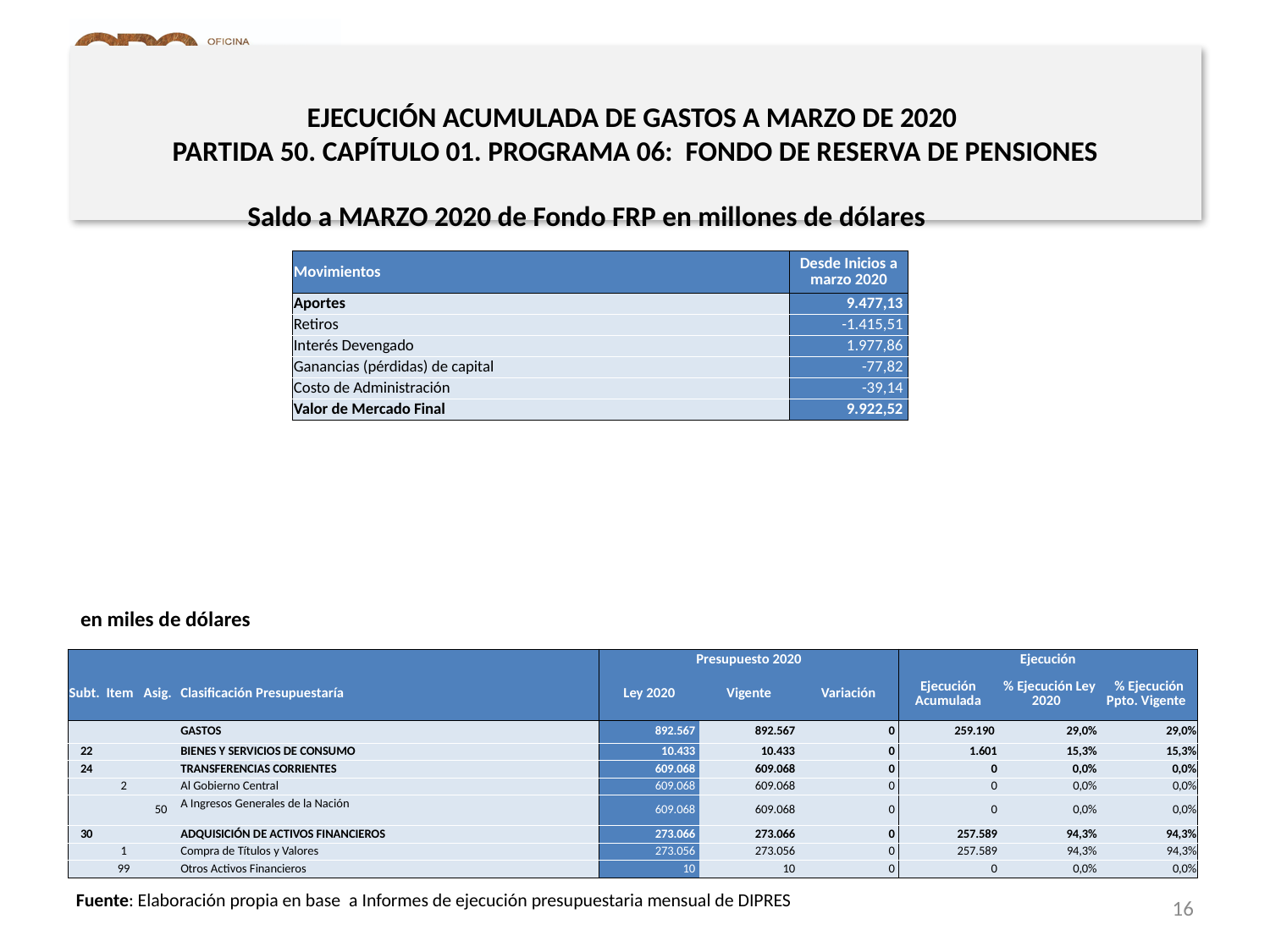

# EJECUCIÓN ACUMULADA DE GASTOS A MARZO DE 2020 PARTIDA 50. CAPÍTULO 01. PROGRAMA 06:  FONDO DE RESERVA DE PENSIONES
Saldo a MARZO 2020 de Fondo FRP en millones de dólares
| Movimientos | Desde Inicios a marzo 2020 |
| --- | --- |
| Aportes | 9.477,13 |
| Retiros | -1.415,51 |
| Interés Devengado | 1.977,86 |
| Ganancias (pérdidas) de capital | -77,82 |
| Costo de Administración | -39,14 |
| Valor de Mercado Final | 9.922,52 |
en miles de dólares
|  |  |  |  | Presupuesto 2020 |  |  | Ejecución |  |  |
| --- | --- | --- | --- | --- | --- | --- | --- | --- | --- |
| Subt. | Item | Asig. | Clasificación Presupuestaría | Ley 2020 | Vigente | Variación | Ejecución Acumulada | % Ejecución Ley 2020 | % Ejecución Ppto. Vigente |
|  |  |  | GASTOS | 892.567 | 892.567 | 0 | 259.190 | 29,0% | 29,0% |
| 22 |  |  | BIENES Y SERVICIOS DE CONSUMO | 10.433 | 10.433 | 0 | 1.601 | 15,3% | 15,3% |
| 24 |  |  | TRANSFERENCIAS CORRIENTES | 609.068 | 609.068 | 0 | 0 | 0,0% | 0,0% |
|  | 2 |  | Al Gobierno Central | 609.068 | 609.068 | 0 | 0 | 0,0% | 0,0% |
|  |  | 50 | A Ingresos Generales de la Nación | 609.068 | 609.068 | 0 | 0 | 0,0% | 0,0% |
| 30 |  |  | ADQUISICIÓN DE ACTIVOS FINANCIEROS | 273.066 | 273.066 | 0 | 257.589 | 94,3% | 94,3% |
|  | 1 |  | Compra de Títulos y Valores | 273.056 | 273.056 | 0 | 257.589 | 94,3% | 94,3% |
|  | 99 |  | Otros Activos Financieros | 10 | 10 | 0 | 0 | 0,0% | 0,0% |
16